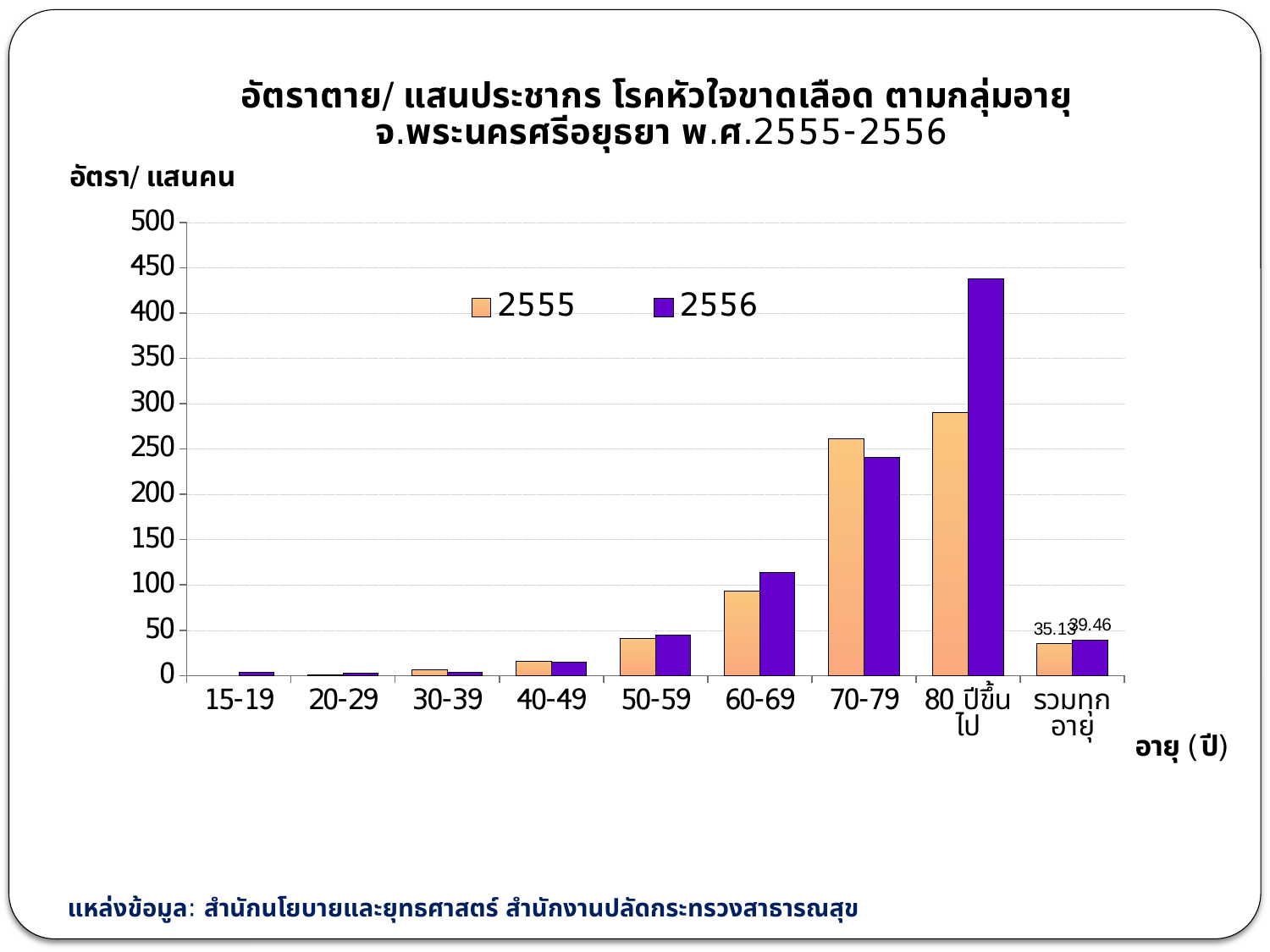

### Chart: อัตราตาย/แสนประชากร โรคหัวใจขาดเลือด ตามกลุ่มอายุ
จ.พระนครศรีอยุธยา พ.ศ.2555-2556

| Category | 2555 | 2556 |
|---|---|---|
| 15-19 | None | 3.5851288853834293 |
| 20-29 | 0.933863767953531 | 2.801591303860594 |
| 30-39 | 6.0943094385617425 | 3.8089433991010853 |
| 40-49 | 15.674215169654703 | 14.927823971099718 |
| 50-59 | 40.740704814193286 | 44.62077193935456 |
| 60-69 | 93.10665885030518 | 113.79702748370646 |
| 70-79 | 261.5104207940408 | 240.37826557836058 |
| 80 ปีขึ้นไป | 289.98692215841186 | 437.8233922783868 |
| รวมทุกอายุ | 35.13046001809983 | 39.458125382648355 |
แหล่งข้อมูล: สำนักนโยบายและยุทธศาสตร์ สำนักงานปลัดกระทรวงสาธารณสุข